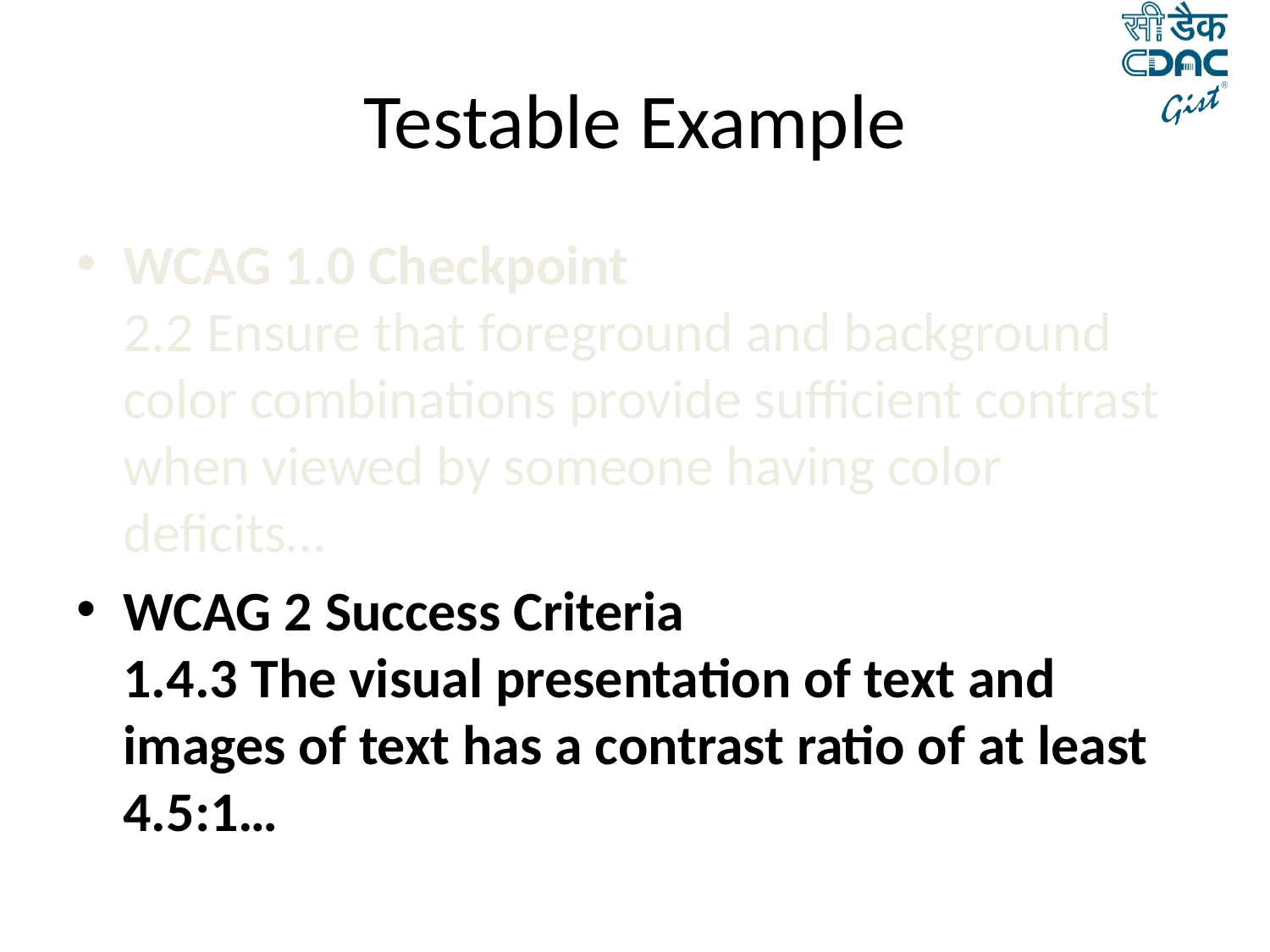

# Testable Example
WCAG 1.0 Checkpoint
2.2 Ensure that foreground and background color combinations provide sufficient contrast when viewed by someone having color deficits…
WCAG 2 Success Criteria
1.4.3 The visual presentation of text and images of text has a contrast ratio of at least 4.5:1…